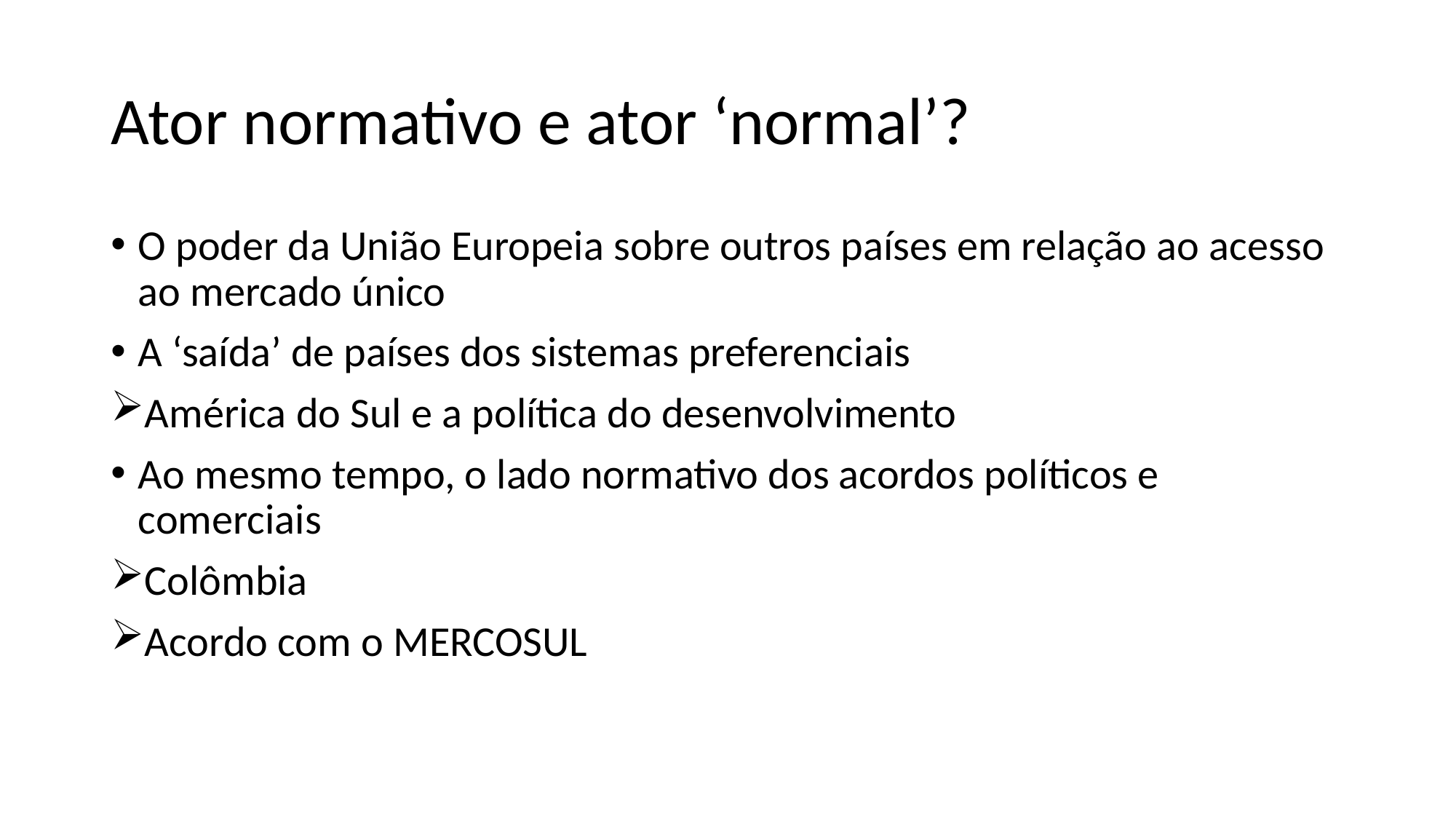

# Ator normativo e ator ‘normal’?
O poder da União Europeia sobre outros países em relação ao acesso ao mercado único
A ‘saída’ de países dos sistemas preferenciais
América do Sul e a política do desenvolvimento
Ao mesmo tempo, o lado normativo dos acordos políticos e comerciais
Colômbia
Acordo com o MERCOSUL